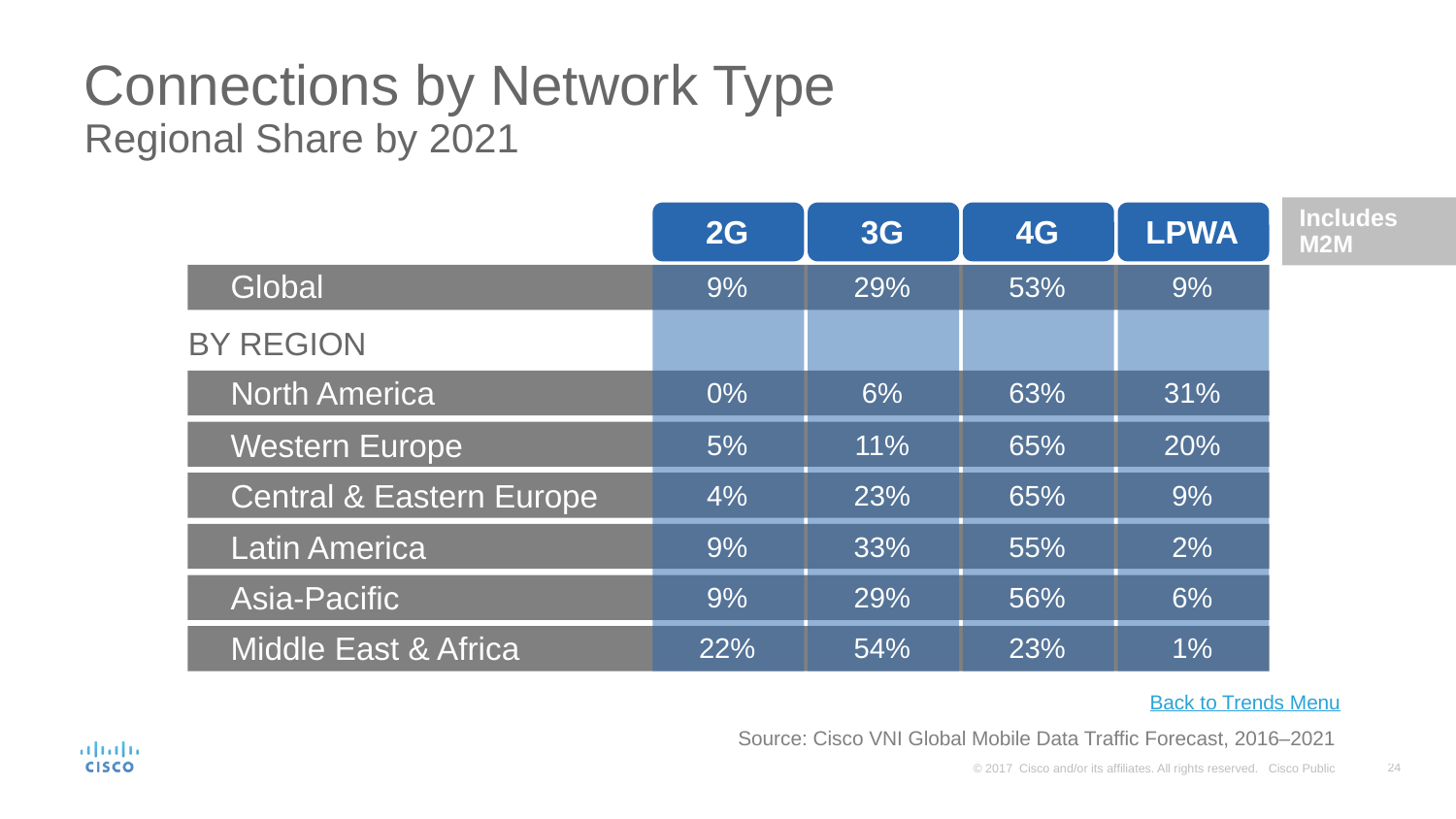

# Connections by Network Type Regional Share by 2021

Includes M2M

2G
9%

0%
5%
4%
9%
9%
22%

3G
29%

6%
11%
23%
33%
29%
54%

4G
53%

63%
65%
65%
55%
56%
23%

LPWA
9%

31%
20%
9%
2%
6%
1%
Global

BY REGION
North America

Western Europe

Central & Eastern Europe

Latin America

Asia-Pacific

Middle East & Africa

Back to Trends Menu
Source: Cisco VNI Global Mobile Data Traffic Forecast, 2016–2021